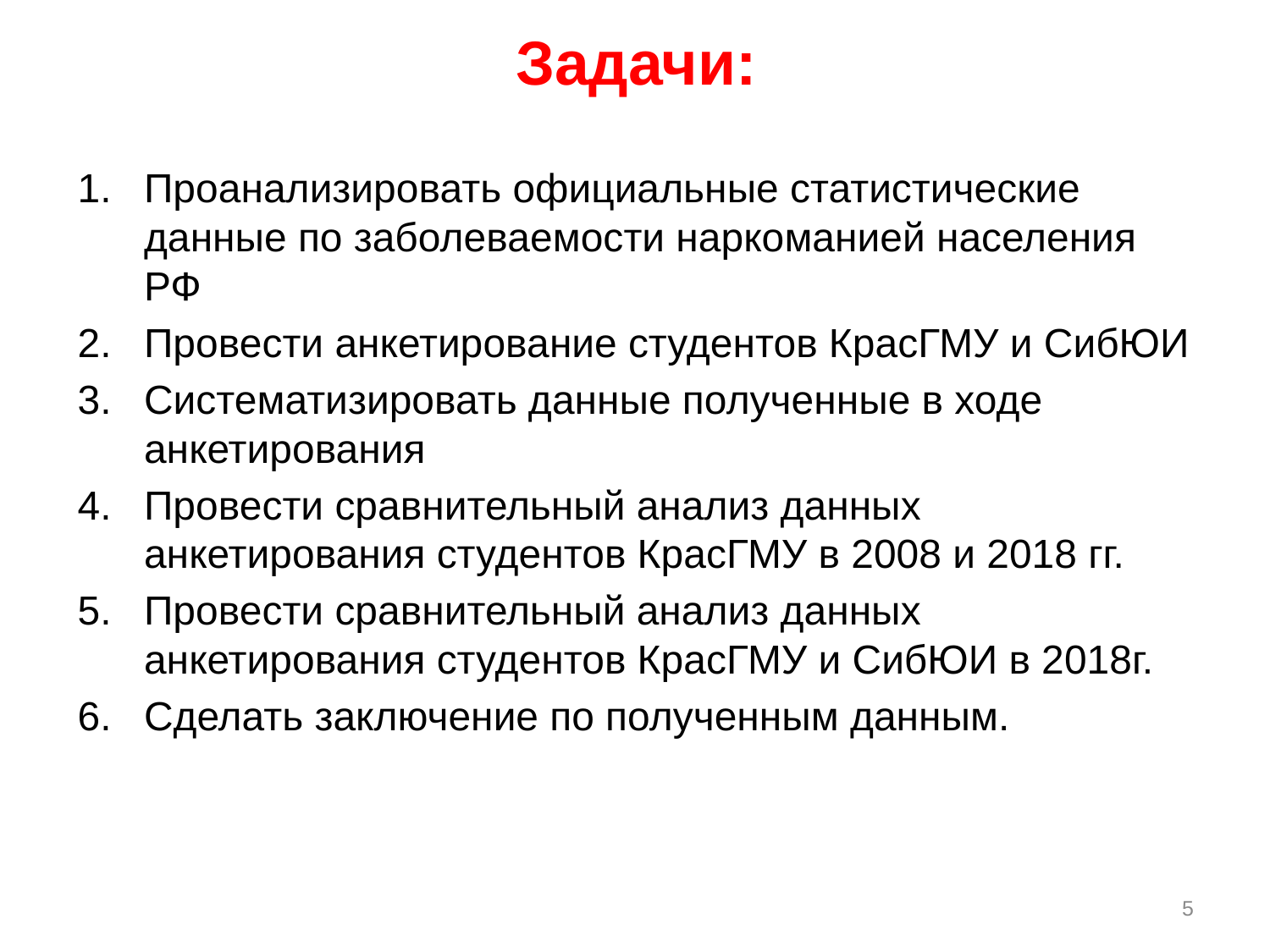

# Задачи:
Проанализировать официальные статистические данные по заболеваемости наркоманией населения РФ
Провести анкетирование студентов КрасГМУ и СибЮИ
Систематизировать данные полученные в ходе анкетирования
Провести сравнительный анализ данных анкетирования студентов КрасГМУ в 2008 и 2018 гг.
Провести сравнительный анализ данных анкетирования студентов КрасГМУ и СибЮИ в 2018г.
Сделать заключение по полученным данным.

5